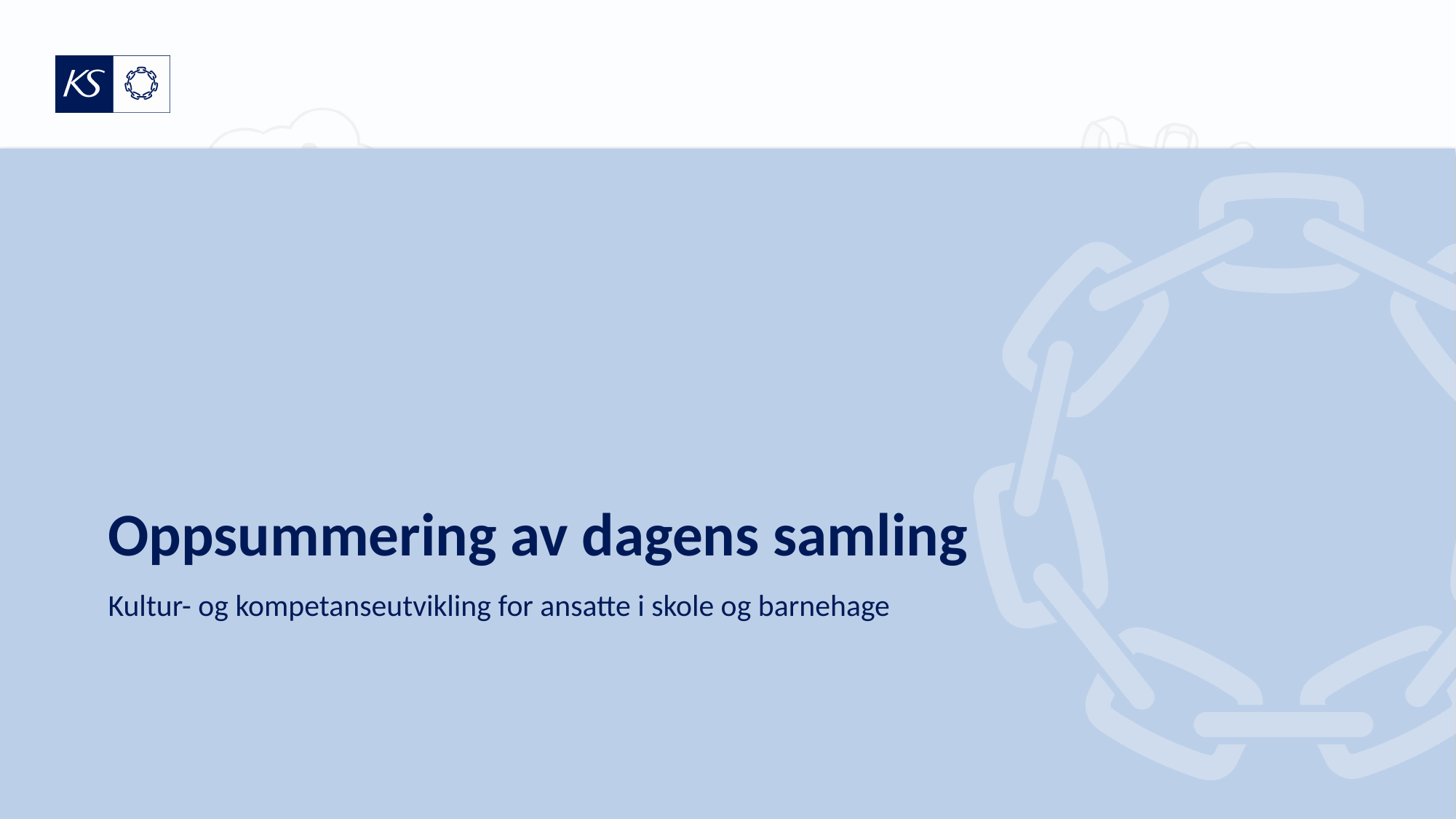

# Oppsummering av dagens samling
Kultur- og kompetanseutvikling for ansatte i skole og barnehage